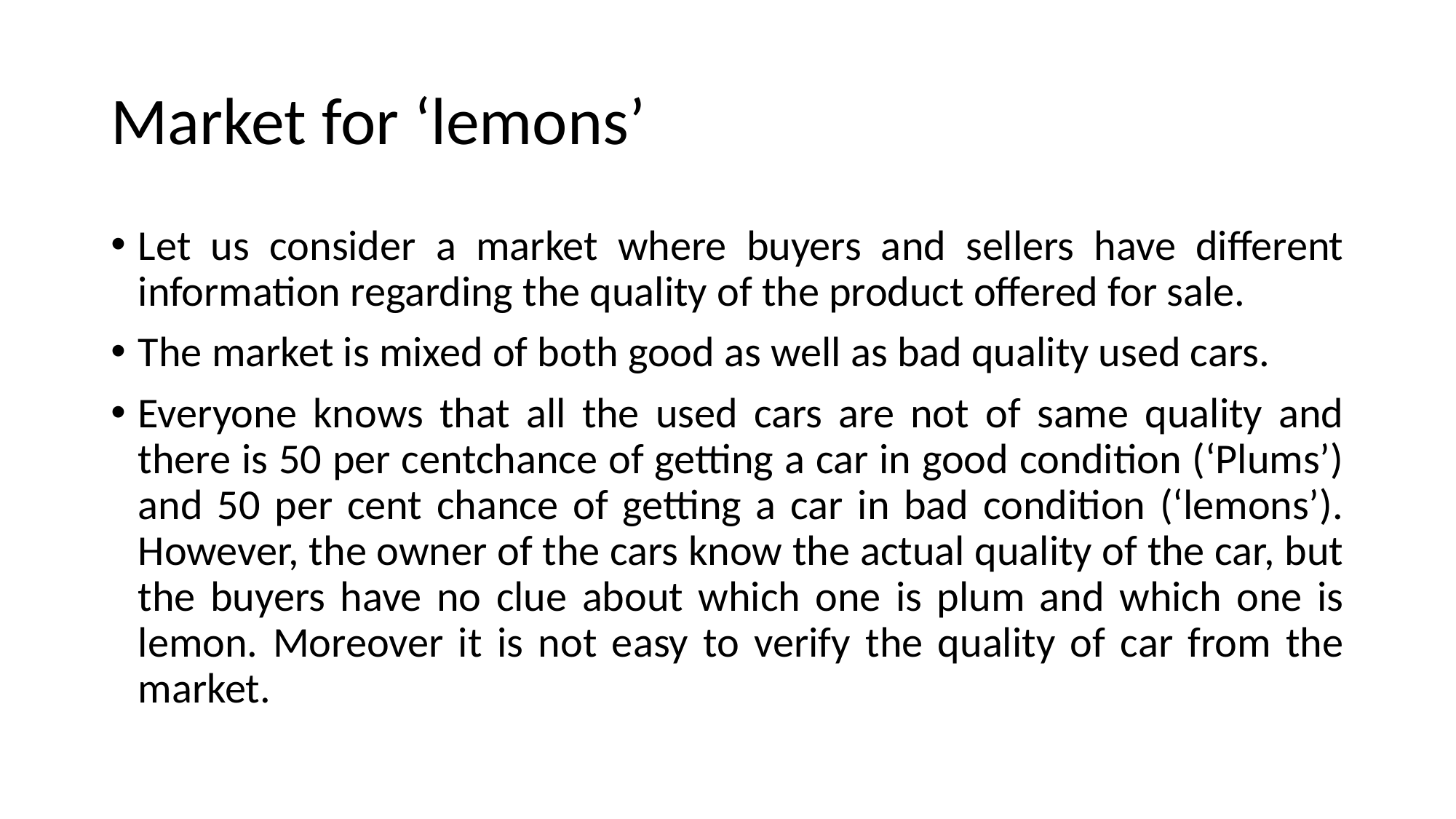

# Market for ‘lemons’
Let us consider a market where buyers and sellers have different information regarding the quality of the product offered for sale.
The market is mixed of both good as well as bad quality used cars.
Everyone knows that all the used cars are not of same quality and there is 50 per centchance of getting a car in good condition (‘Plums’) and 50 per cent chance of getting a car in bad condition (‘lemons’). However, the owner of the cars know the actual quality of the car, but the buyers have no clue about which one is plum and which one is lemon. Moreover it is not easy to verify the quality of car from the market.